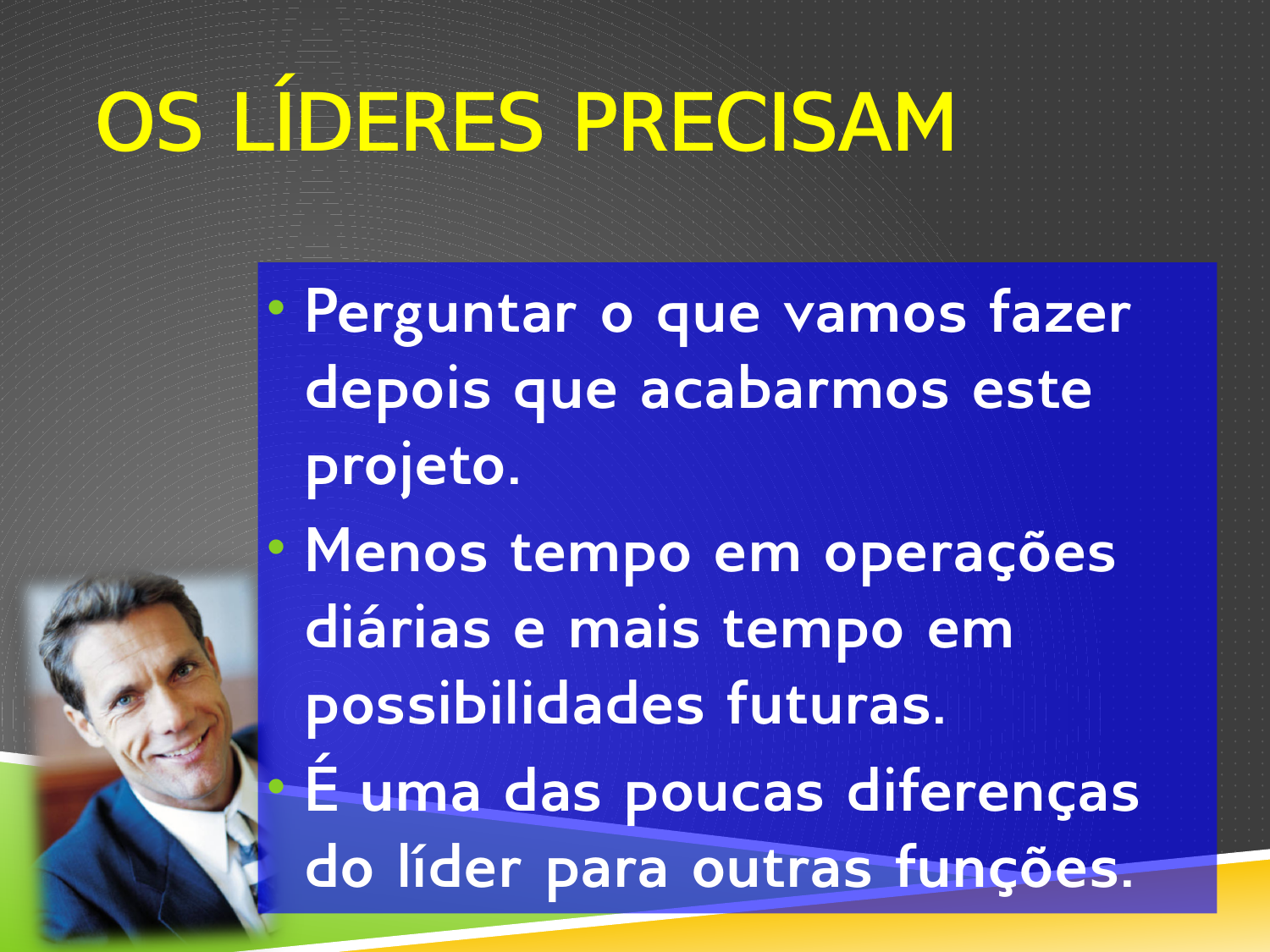

# Os líderes precisam
Perguntar o que vamos fazer depois que acabarmos este projeto.
Menos tempo em operações diárias e mais tempo em possibilidades futuras.
É uma das poucas diferenças do líder para outras funções.